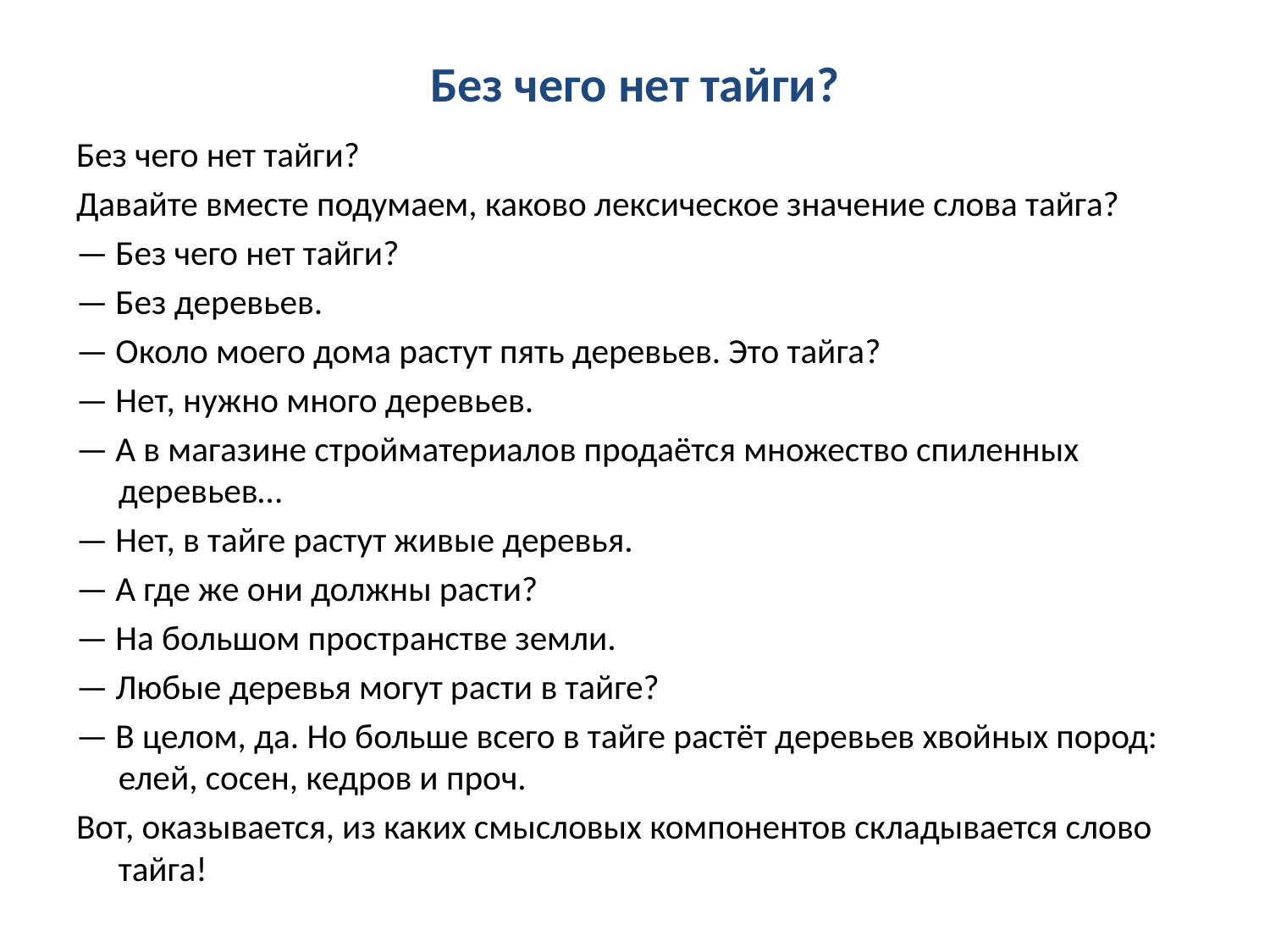

# Без чего нет тайги?
Без чего нет тайги?
Давайте вместе подумаем, каково лексическое значение слова тайга?
— Без чего нет тайги?
— Без деревьев.
— Около моего дома растут пять деревьев. Это тайга?
— Нет, нужно много деревьев.
— А в магазине стройматериалов продаётся множество спиленных деревьев…
— Нет, в тайге растут живые деревья.
— А где же они должны расти?
— На большом пространстве земли.
— Любые деревья могут расти в тайге?
— В целом, да. Но больше всего в тайге растёт деревьев хвойных пород: елей, сосен, кедров и проч.
Вот, оказывается, из каких смысловых компонентов складывается слово тайга!